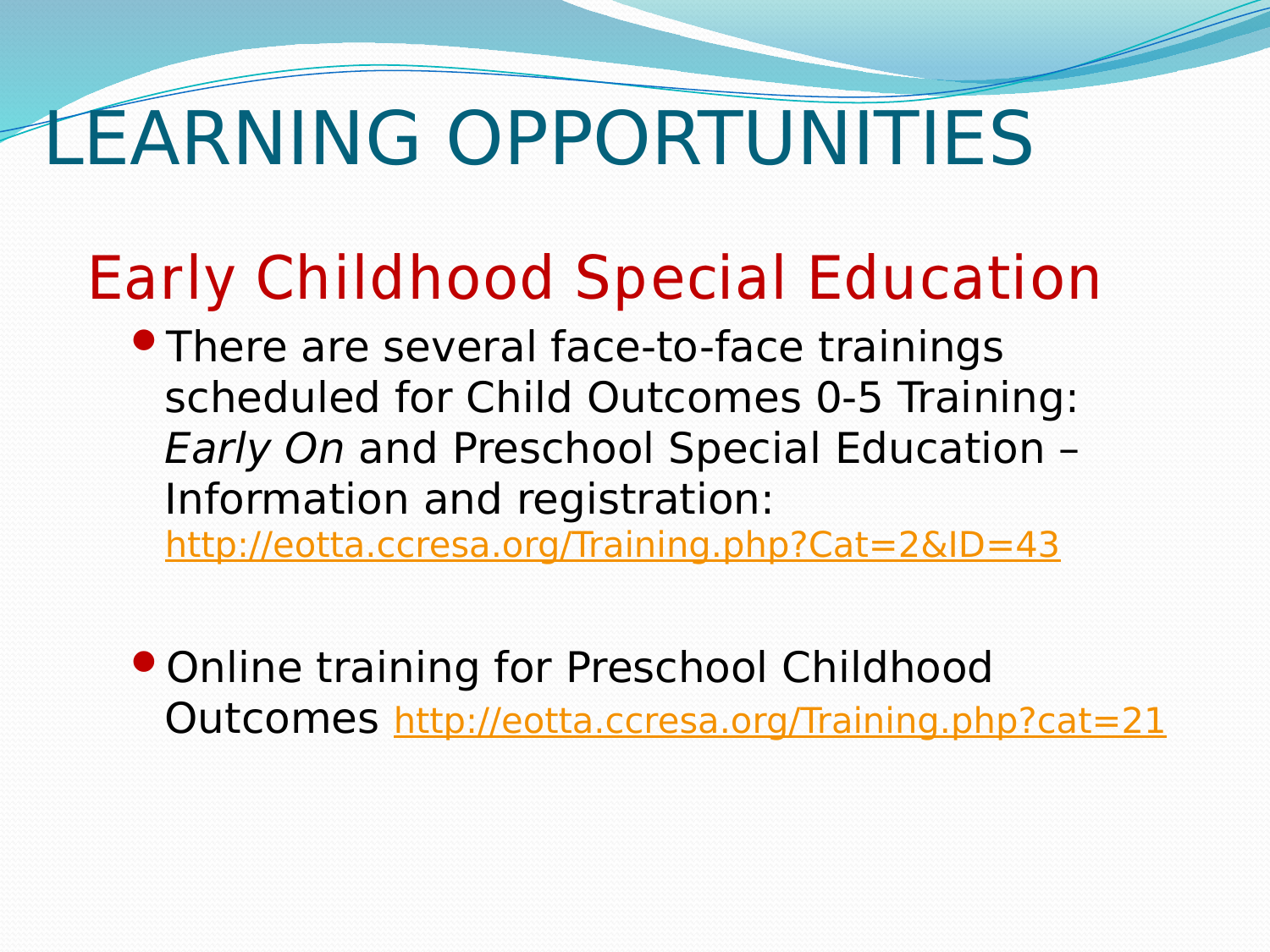

# LEARNING OPPORTUNITIES
Early Childhood Special Education
There are several face-to-face trainings scheduled for Child Outcomes 0-5 Training: Early On and Preschool Special Education – Information and registration: http://eotta.ccresa.org/Training.php?Cat=2&ID=43

Online training for Preschool Childhood Outcomes http://eotta.ccresa.org/Training.php?cat=21